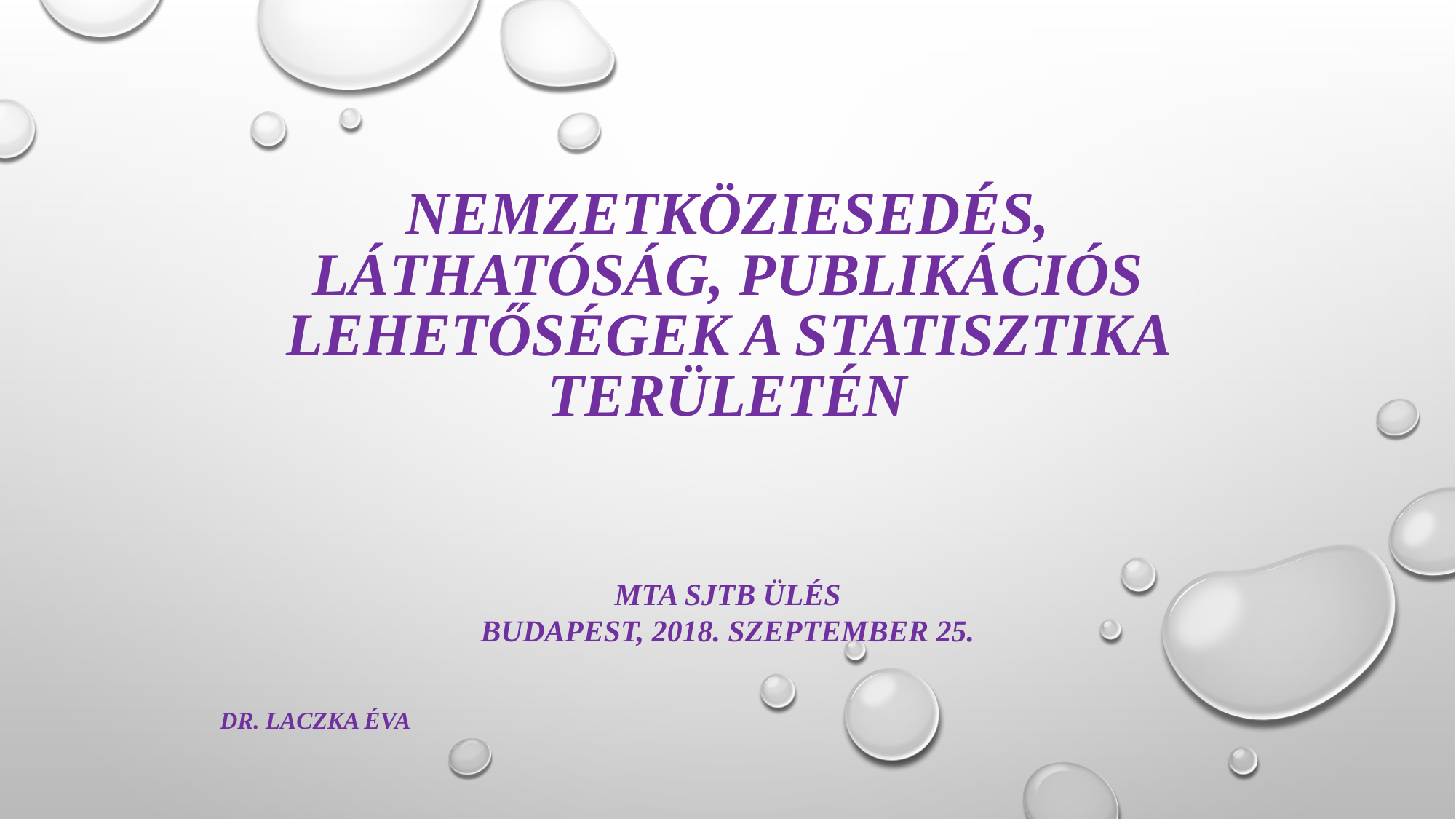

# Nemzetköziesedés, láthatóság, publikációs lehetőségek a Statisztika területén
MTA SJTB ülés
Budapest, 2018. szeptember 25.

Dr. Laczka Éva